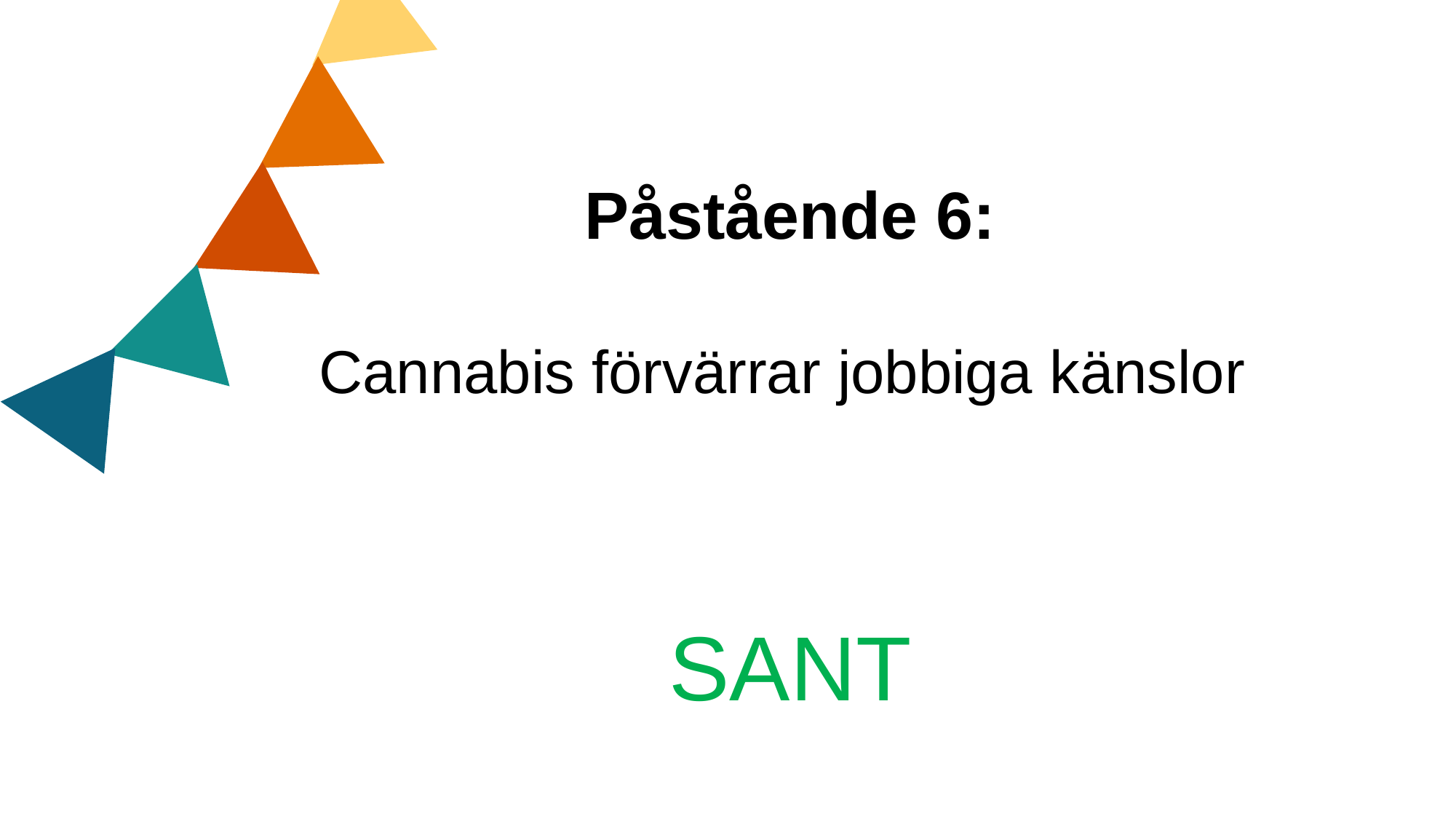

Påstående 6:

Cannabis förvärrar jobbiga känslor

SANT